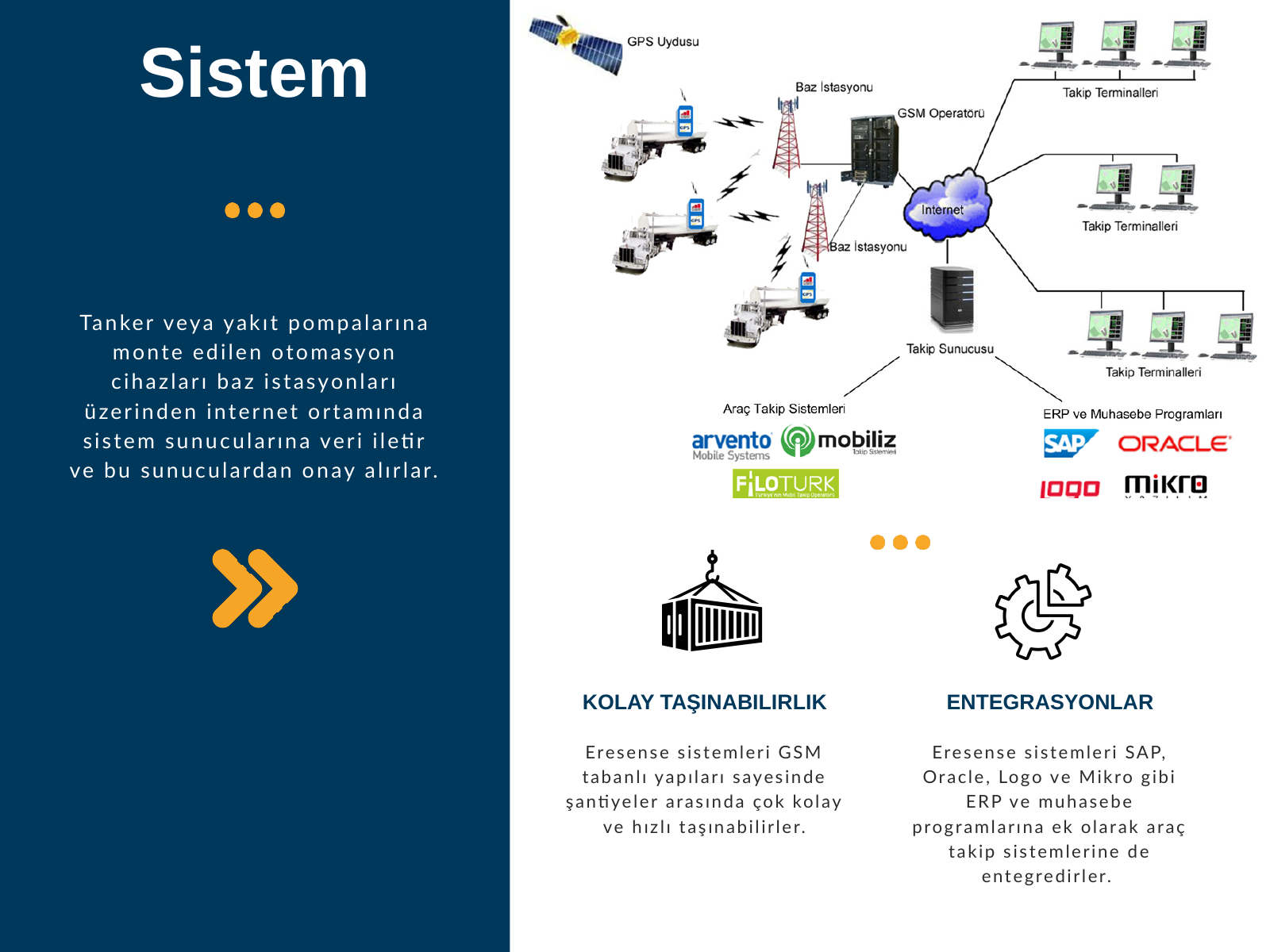

Sistem

Tanker veya yakıt pompalarına monte edilen otomasyon cihazları baz istasyonları üzerinden internet ortamında sistem sunucularına veri iletir ve bu sunuculardan onay alırlar.

KOLAY TAŞINABILIRLIK
ENTEGRASYONLAR
Eresense sistemleri GSM tabanlı yapıları sayesinde şantiyeler arasında çok kolay ve hızlı taşınabilirler.
Eresense sistemleri SAP, Oracle, Logo ve Mikro gibi ERP ve muhasebe programlarına ek olarak araç takip sistemlerine de entegredirler.